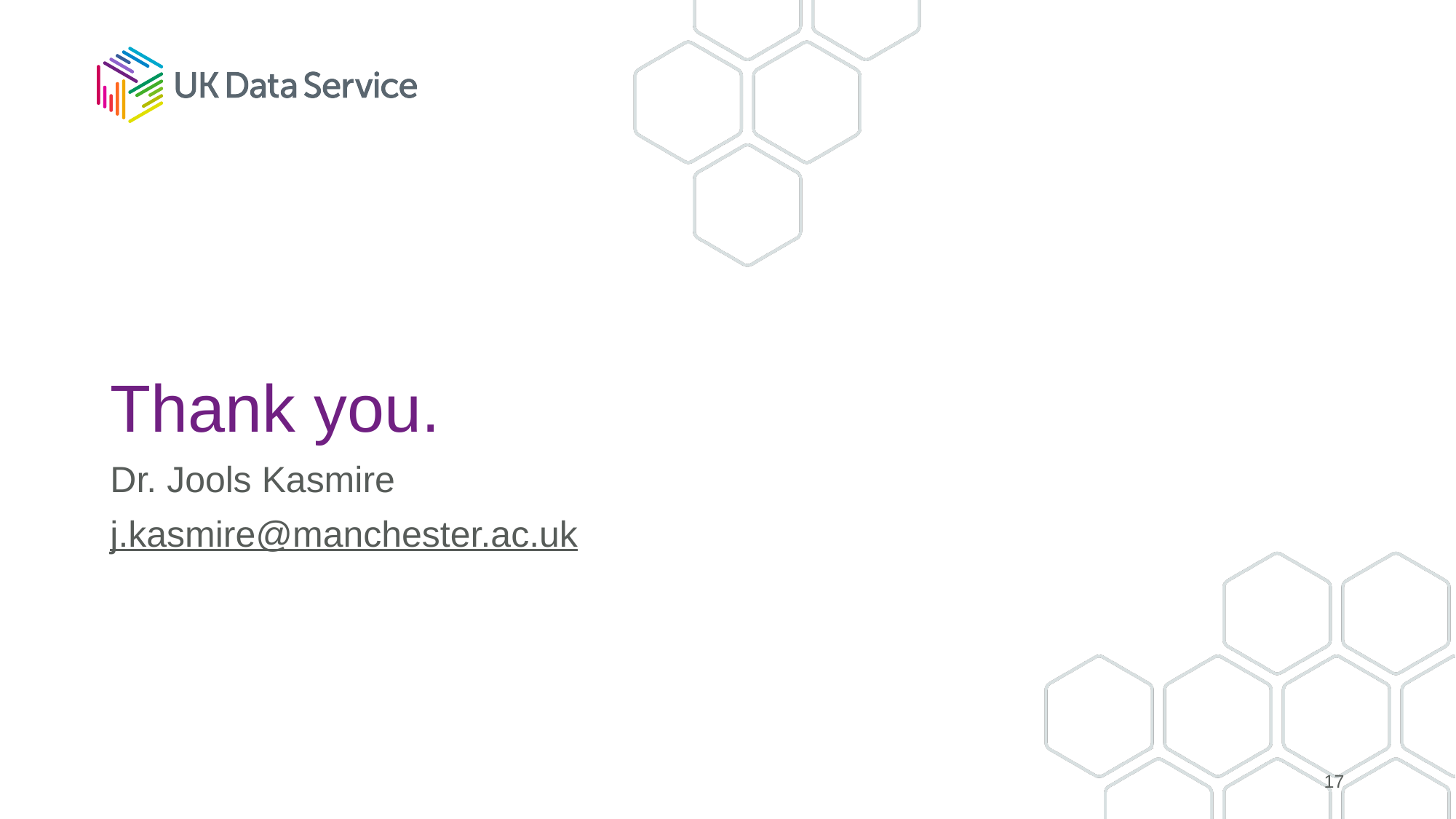

# Thank you.
Dr. Jools Kasmire
j.kasmire@manchester.ac.uk
17